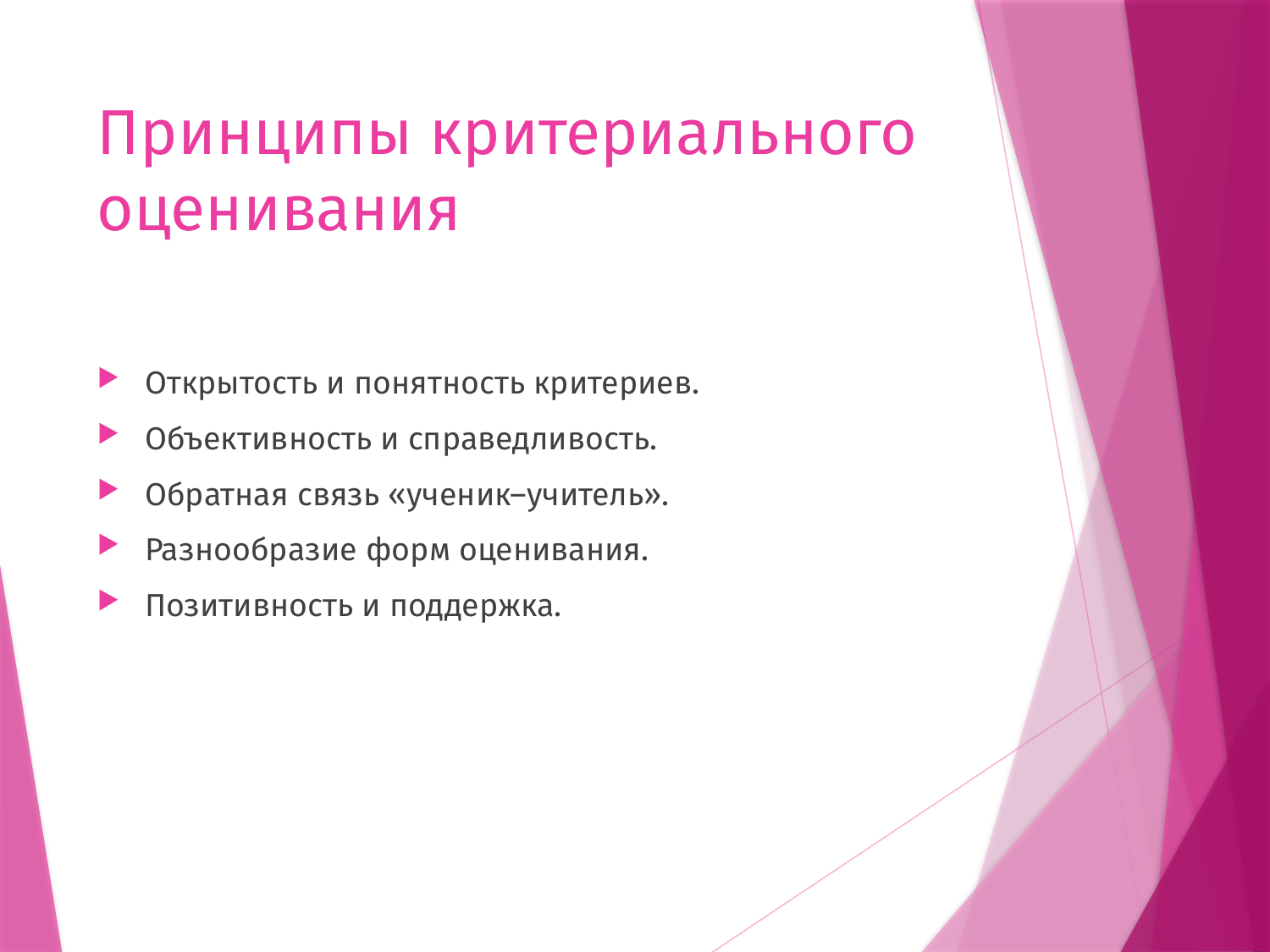

# Принципы критериального оценивания

Открытость и понятность критериев.
Объективность и справедливость.
Обратная связь «ученик–учитель».
Разнообразие форм оценивания.
Позитивность и поддержка.